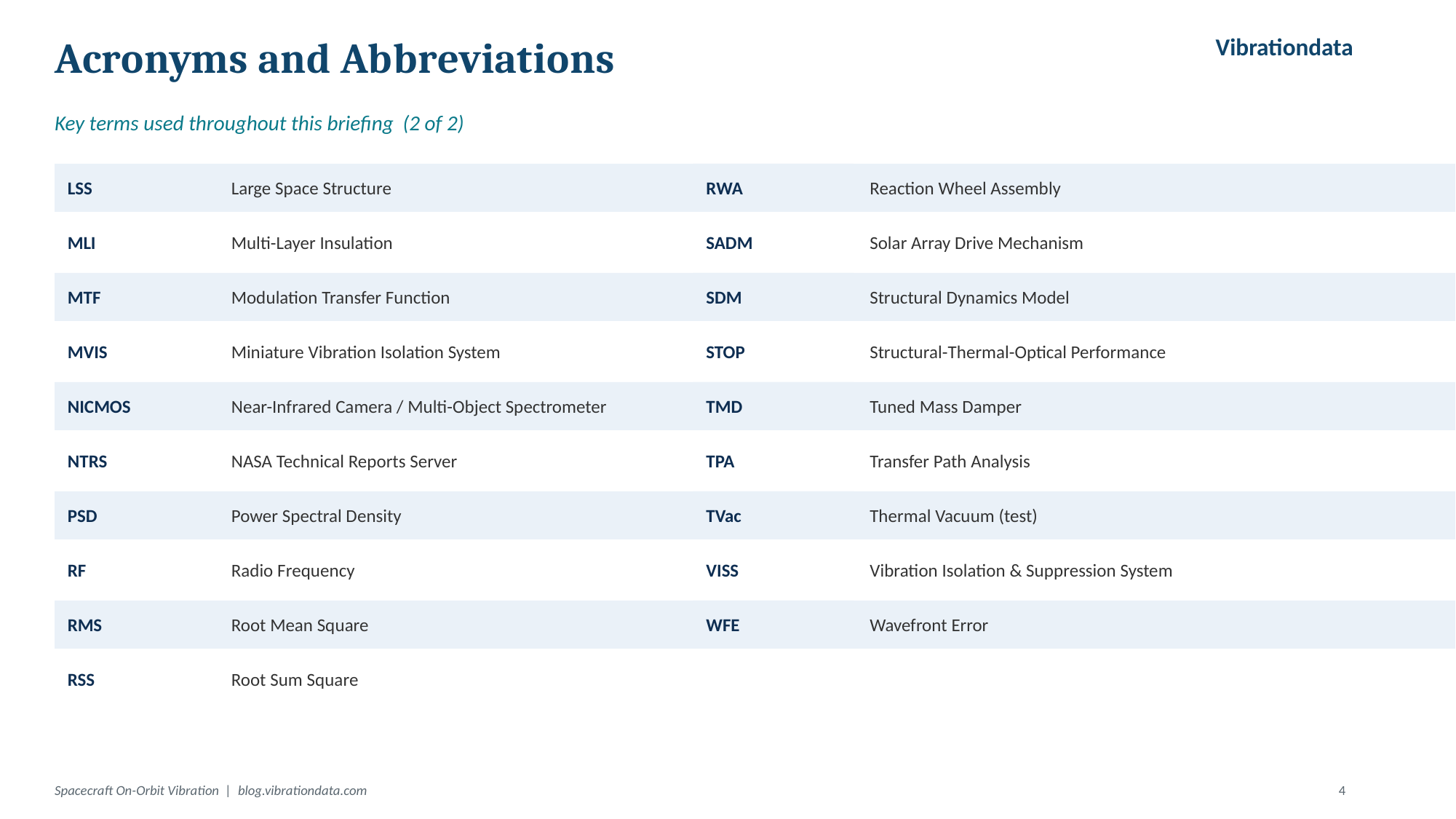

Vibrationdata
Acronyms and Abbreviations
Key terms used throughout this briefing  (2 of 2)

LSS
Large Space Structure

RWA
Reaction Wheel Assembly
MLI
Multi-Layer Insulation
SADM
Solar Array Drive Mechanism

MTF
Modulation Transfer Function

SDM
Structural Dynamics Model
MVIS
Miniature Vibration Isolation System
STOP
Structural-Thermal-Optical Performance

NICMOS
Near-Infrared Camera / Multi-Object Spectrometer

TMD
Tuned Mass Damper
NTRS
NASA Technical Reports Server
TPA
Transfer Path Analysis

PSD
Power Spectral Density

TVac
Thermal Vacuum (test)
RF
Radio Frequency
VISS
Vibration Isolation & Suppression System

RMS
Root Mean Square

WFE
Wavefront Error
RSS
Root Sum Square
Spacecraft On-Orbit Vibration  |  blog.vibrationdata.com
4